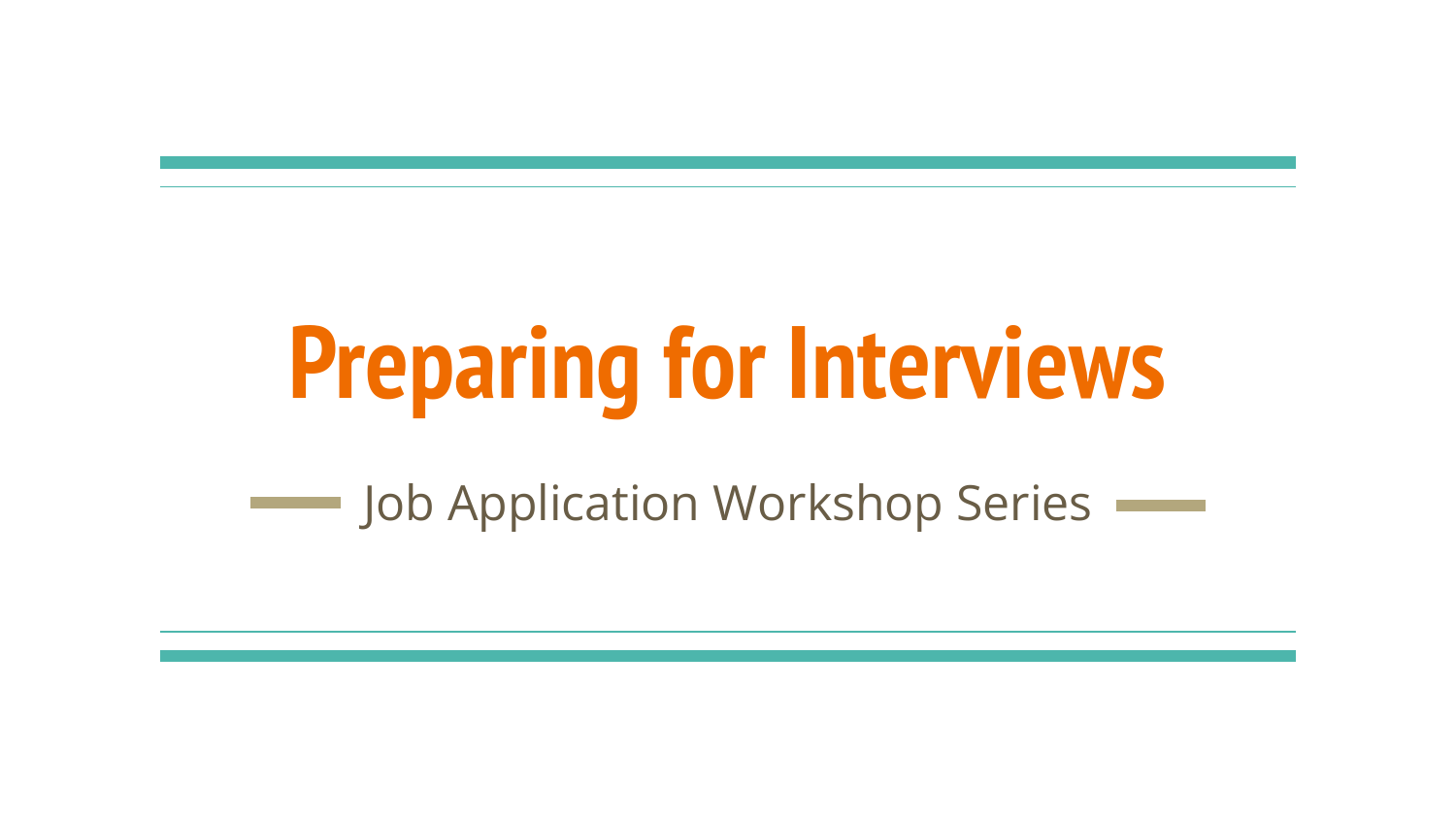

# Preparing for Interviews
Job Application Workshop Series